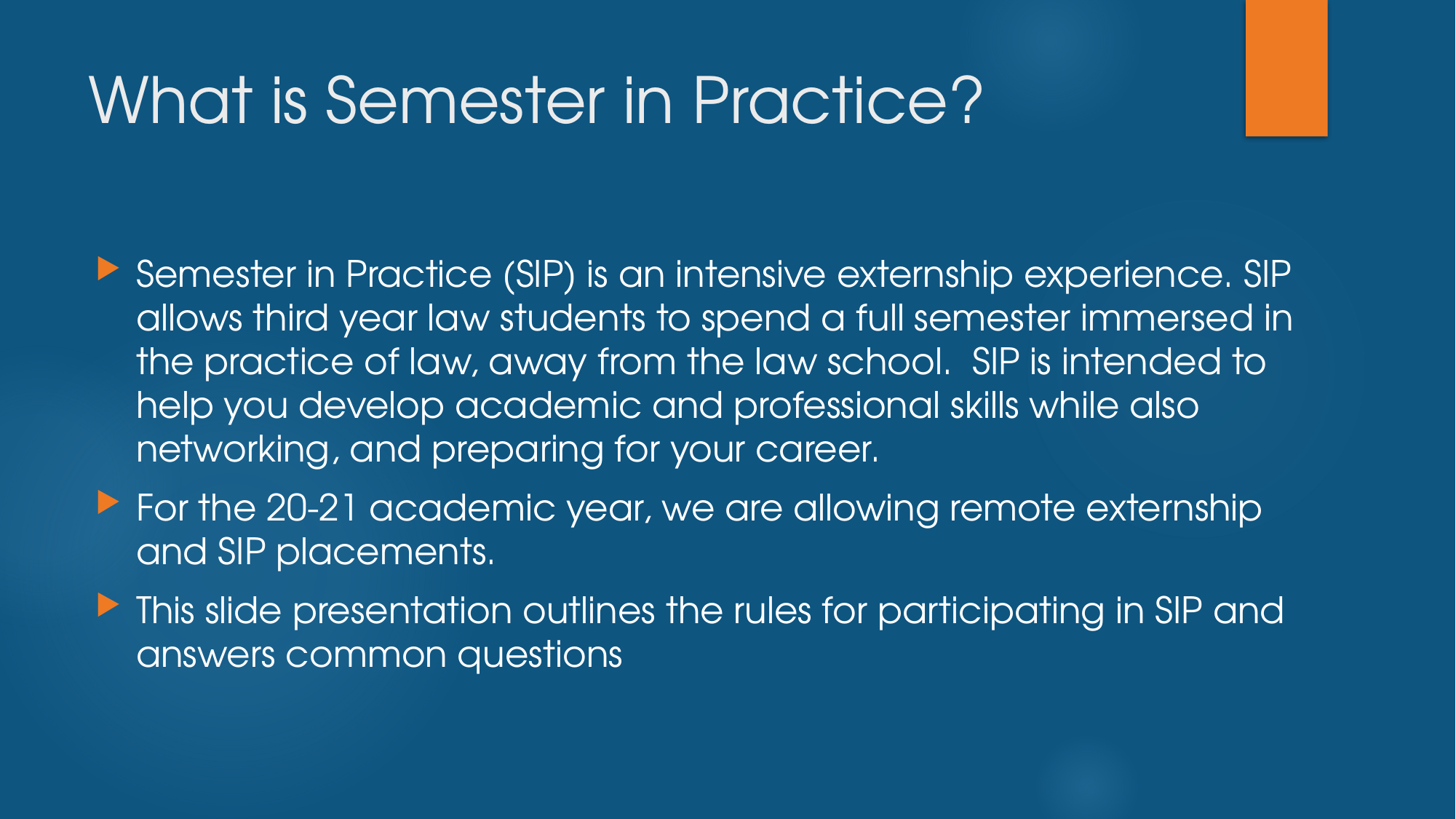

# What is Semester in Practice?
Semester in Practice (SIP) is an intensive externship experience. SIP allows third year law students to spend a full semester immersed in the practice of law, away from the law school.  SIP is intended to help you develop academic and professional skills while also networking, and preparing for your career.
For the 20-21 academic year, we are allowing remote externship and SIP placements.
This slide presentation outlines the rules for participating in SIP and answers common questions